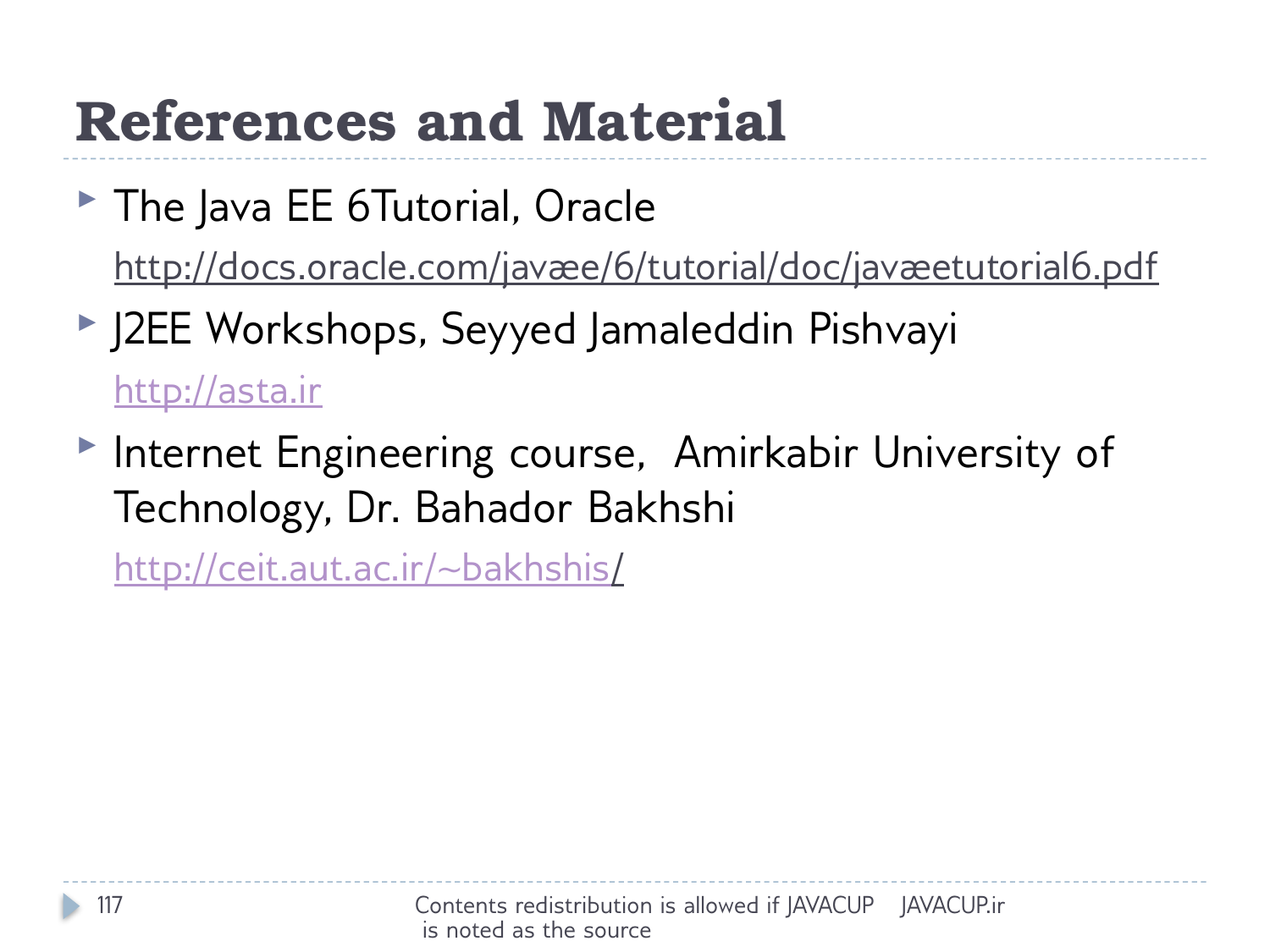

# References and Material
The Java EE 6Tutorial, Oracle
http://docs.oracle.com/javaee/6/tutorial/doc/javaeetutorial6.pdf
J2EE Workshops, Seyyed Jamaleddin Pishvayi
http://asta.ir
Internet Engineering course,  Amirkabir University of Technology, Dr. Bahador Bakhshi
http://ceit.aut.ac.ir/~bakhshis/

117
Contents redistribution is allowed if JAVACUP is noted as the source
JAVACUP.ir